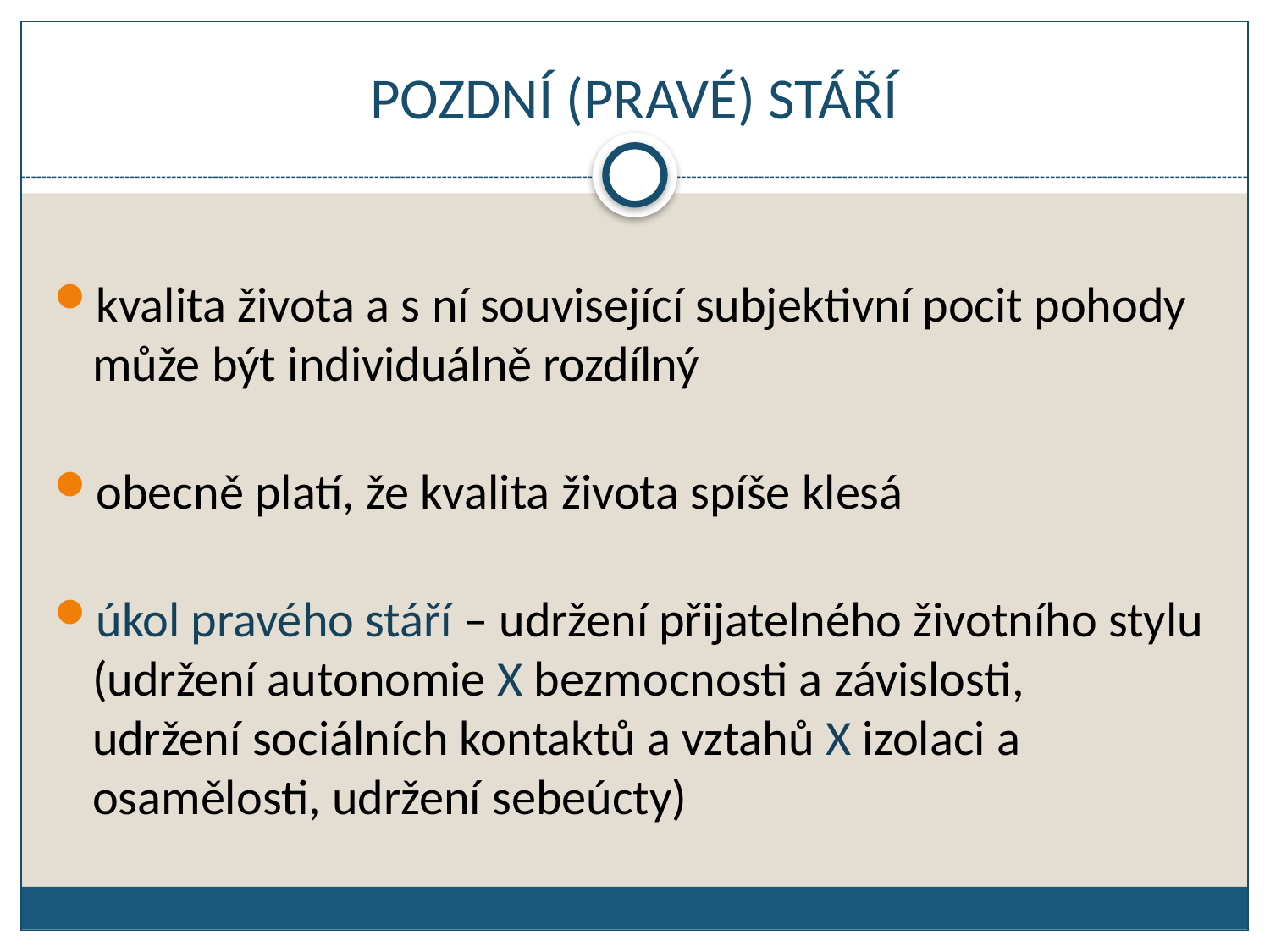

# POZDNÍ (PRAVÉ) STÁŘÍ
kvalita života a s ní související subjektivní pocit pohody může být individuálně rozdílný

obecně platí, že kvalita života spíše klesá

úkol pravého stáří – udržení přijatelného životního stylu (udržení autonomie X bezmocnosti a závislosti,    udržení sociálních kontaktů a vztahů X izolaci a osamělosti, udržení sebeúcty)